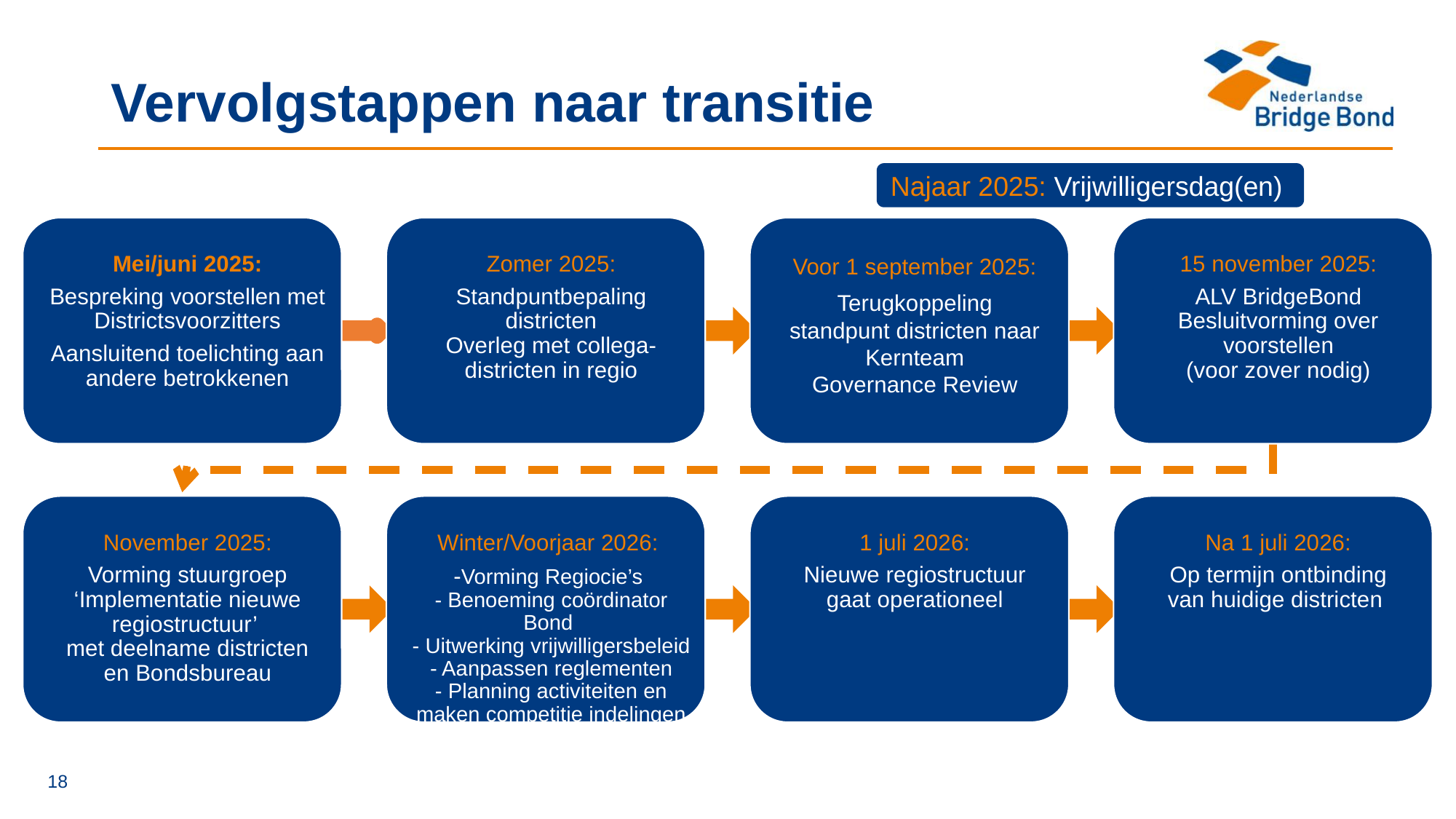

# Vervolgstappen naar transitie
Najaar 2025: Vrijwilligersdag(en)

Mei/juni 2025:
Bespreking voorstellen met Districtsvoorzitters
Aansluitend toelichting aan andere betrokkenen

Zomer 2025:
Standpuntbepaling districten
Overleg met collega-districten in regio

Voor 1 september 2025:
Terugkoppeling standpunt districten naar Kernteam
Governance Review

15 november 2025:
ALV BridgeBond
Besluitvorming over voorstellen
(voor zover nodig)

November 2025:
Vorming stuurgroep ‘Implementatie nieuwe regiostructuur’
met deelname districten en Bondsbureau

Winter/Voorjaar 2026:
-Vorming Regiocie’s
- Benoeming coördinator Bond
- Uitwerking vrijwilligersbeleid
- Aanpassen reglementen
- Planning activiteiten en maken competitie indelingen in afstemming met WEKO

1 juli 2026:
Nieuwe regiostructuur gaat operationeel
Na 1 juli 2026:
Op termijn ontbinding van huidige districten
18